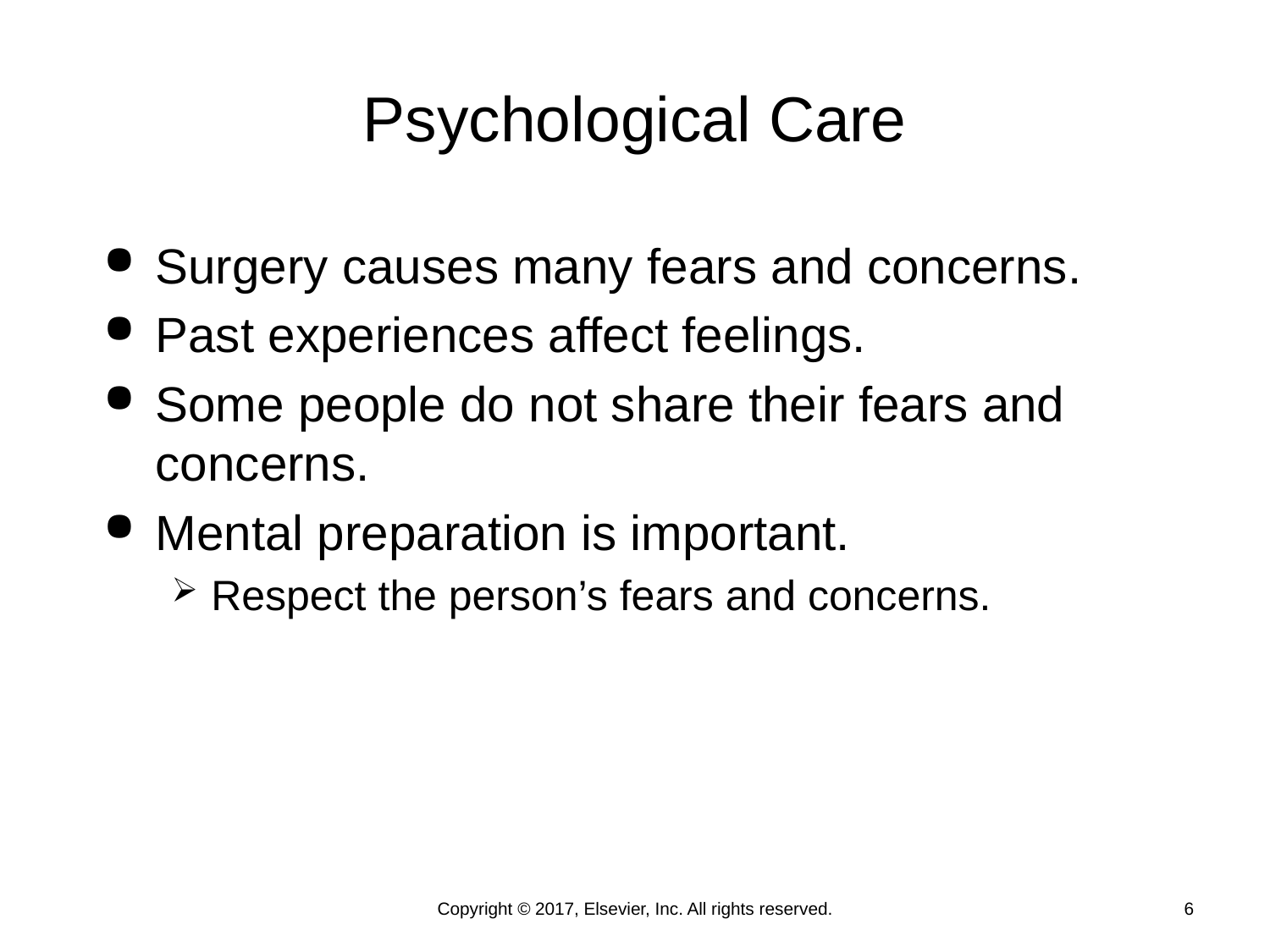

# Psychological Care
Surgery causes many fears and concerns.
Past experiences affect feelings.
Some people do not share their fears and concerns.
Mental preparation is important.
Respect the person’s fears and concerns.
Copyright © 2017, Elsevier, Inc. All rights reserved.
6